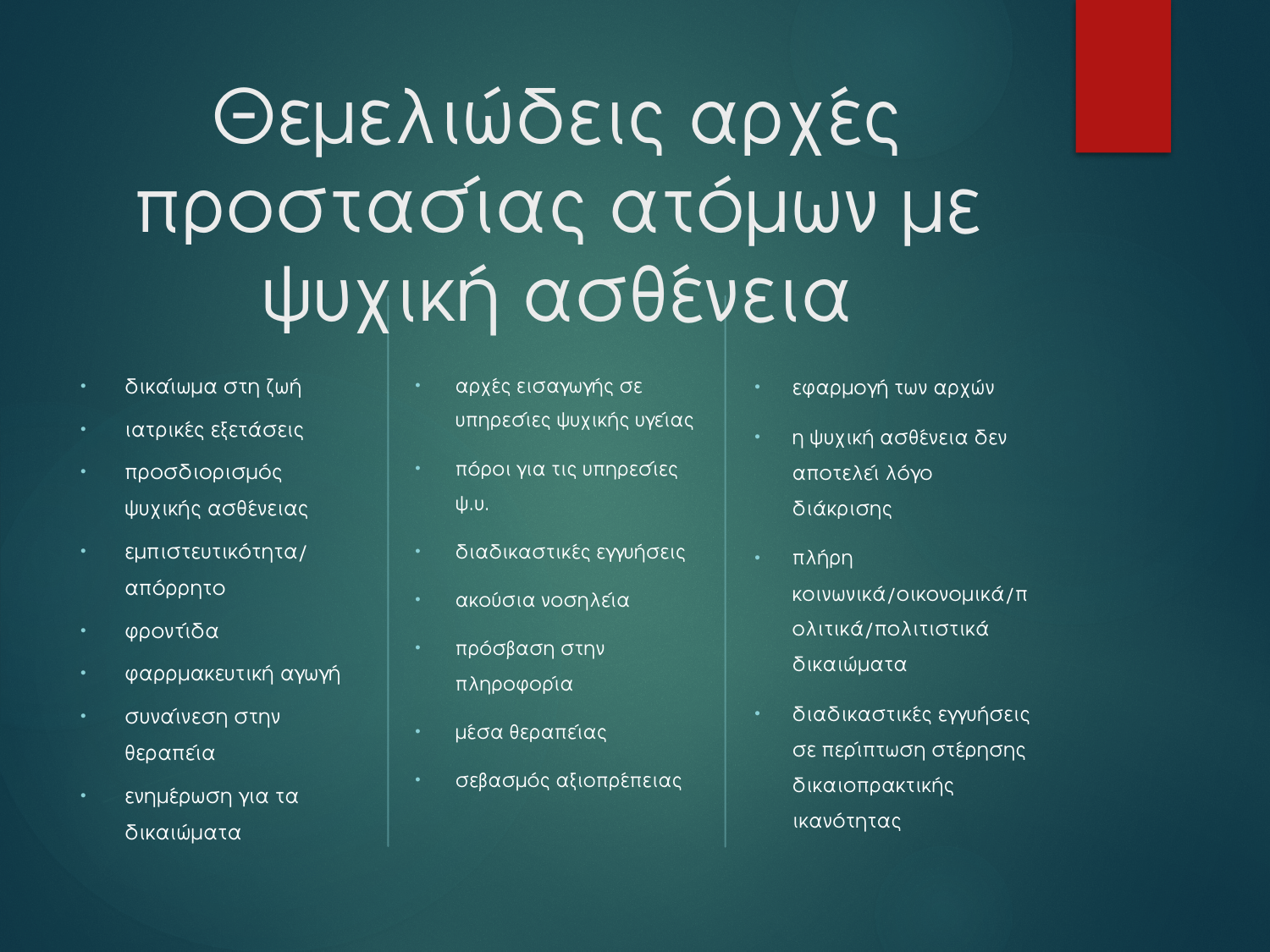

# Θεμελιώδεις αρχές προστασίας ατόμων με ψυχική ασθένεια

δικαίωμα στη ζωή
ιατρικές εξετάσεις
προσδιορισμός ψυχικής ασθένειας
εμπιστευτικότητα/απόρρητο
φροντίδα
φαρρμακευτική αγωγή
συναίνεση στην θεραπεία
ενημέρωση για τα δικαιώματα
αρχές εισαγωγής σε υπηρεσίες ψυχικής υγείας
πόροι για τις υπηρεσίες ψ.υ.
διαδικαστικές εγγυήσεις
ακούσια νοσηλεία
πρόσβαση στην πληροφορία
μέσα θεραπείας
σεβασμός αξιοπρέπειας
εφαρμογή των αρχών
η ψυχική ασθένεια δεν αποτελεί λόγο διάκρισης
πλήρη κοινωνικά/οικονομικά/πολιτικά/πολιτιστικά δικαιώματα
διαδικαστικές εγγυήσεις σε περίπτωση στέρησης δικαιοπρακτικής ικανότητας